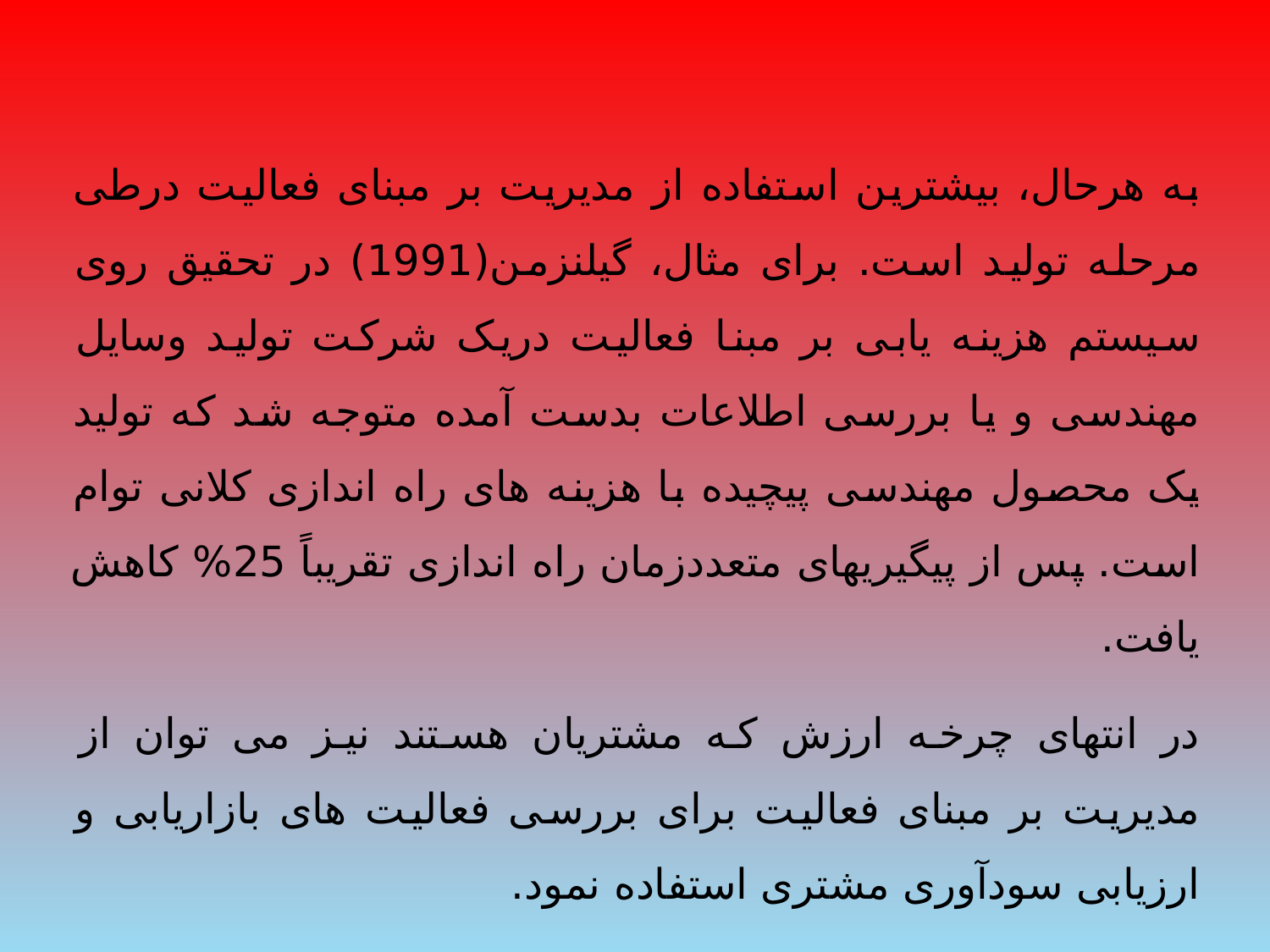

به هرحال، بیشترین استفاده از مدیریت بر مبنای فعالیت درطی مرحله تولید است. برای مثال، گیلنزمن(1991) در تحقیق روی سیستم هزینه یابی بر مبنا فعالیت دریک شرکت تولید وسایل مهندسی و یا بررسی اطلاعات بدست آمده متوجه شد که تولید یک محصول مهندسی پیچیده با هزینه های راه اندازی کلانی توام است. پس از پیگیریهای متعددزمان راه اندازی تقریباً 25% کاهش یافت.
در انتهای چرخه ارزش که مشتریان هستند نیز می توان از مدیریت بر مبنای فعالیت برای بررسی فعالیت های بازاریابی و ارزیابی سودآوری مشتری استفاده نمود.